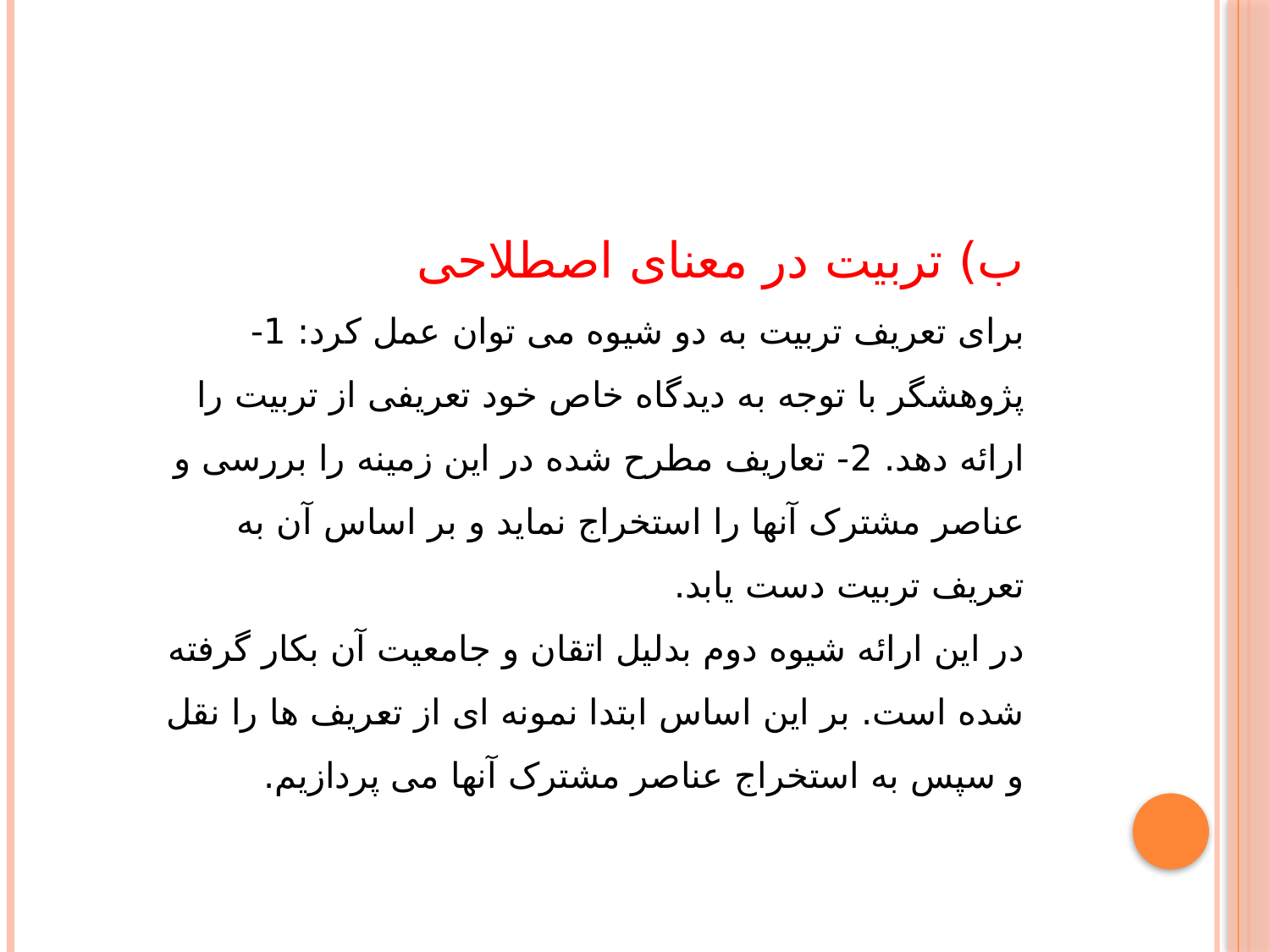

ب) تربیت در معنای اصطلاحی
برای تعریف تربیت به دو شیوه می توان عمل کرد: 1- پژوهشگر با توجه به دیدگاه خاص خود تعریفی از تربیت را ارائه دهد. 2- تعاریف مطرح شده در این زمینه را بررسی و عناصر مشترک آنها را استخراج نماید و بر اساس آن به تعریف تربیت دست یابد.
در این ارائه شیوه دوم بدلیل اتقان و جامعیت آن بکار گرفته شده است. بر این اساس ابتدا نمونه ای از تعریف ها را نقل و سپس به استخراج عناصر مشترک آنها می پردازیم.